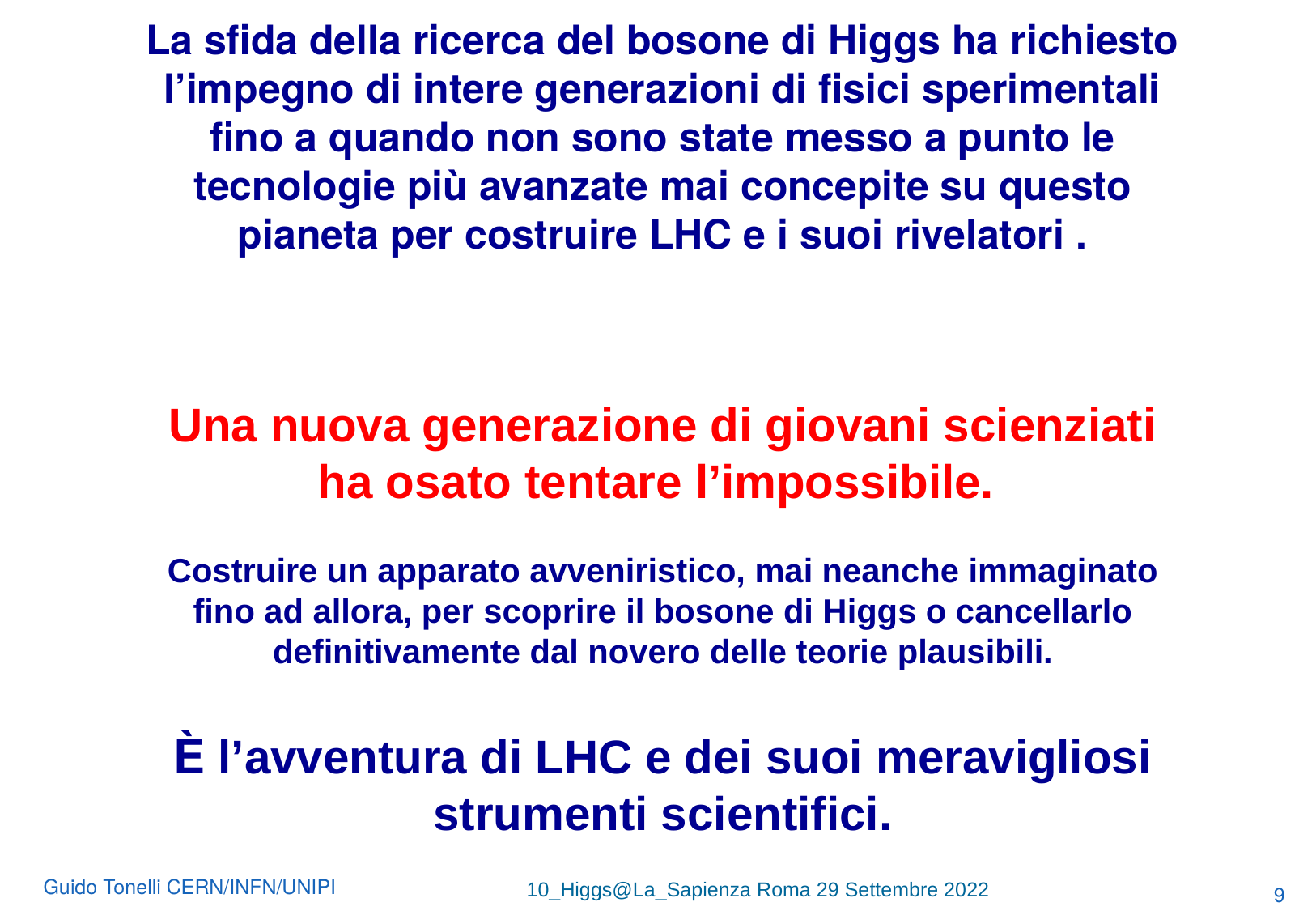

# La sfida della ricerca del bosone di Higgs ha richiesto l’impegno di intere generazioni di fisici sperimentali fino a quando non sono state messo a punto le tecnologie più avanzate mai concepite su questo pianeta per costruire LHC e i suoi rivelatori . Una nuova generazione di giovani scienziati ha osato tentare l’impossibile. Costruire un apparato avveniristico, mai neanche immaginato fino ad allora, per scoprire il bosone di Higgs o cancellarlo definitivamente dal novero delle teorie plausibili. È l’avventura di LHC e dei suoi meravigliosi strumenti scientifici.
9